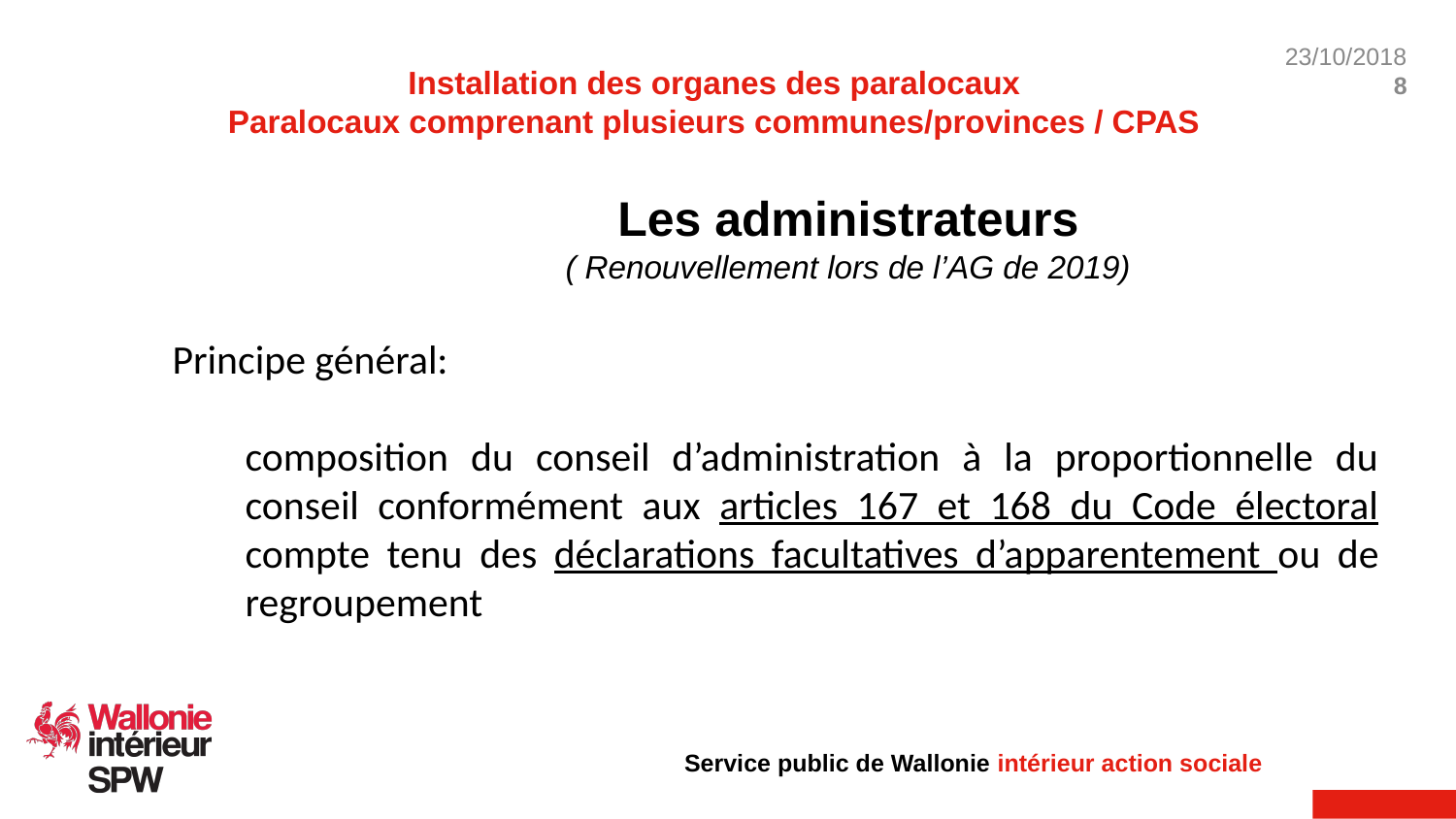

Installation des organes des paralocaux
Paralocaux comprenant plusieurs communes/provinces / CPAS

Les administrateurs
( Renouvellement lors de l’AG de 2019)

Principe général:

composition du conseil d’administration à la proportionnelle du conseil conformément aux articles 167 et 168 du Code électoral compte tenu des déclarations facultatives d’apparentement ou de regroupement